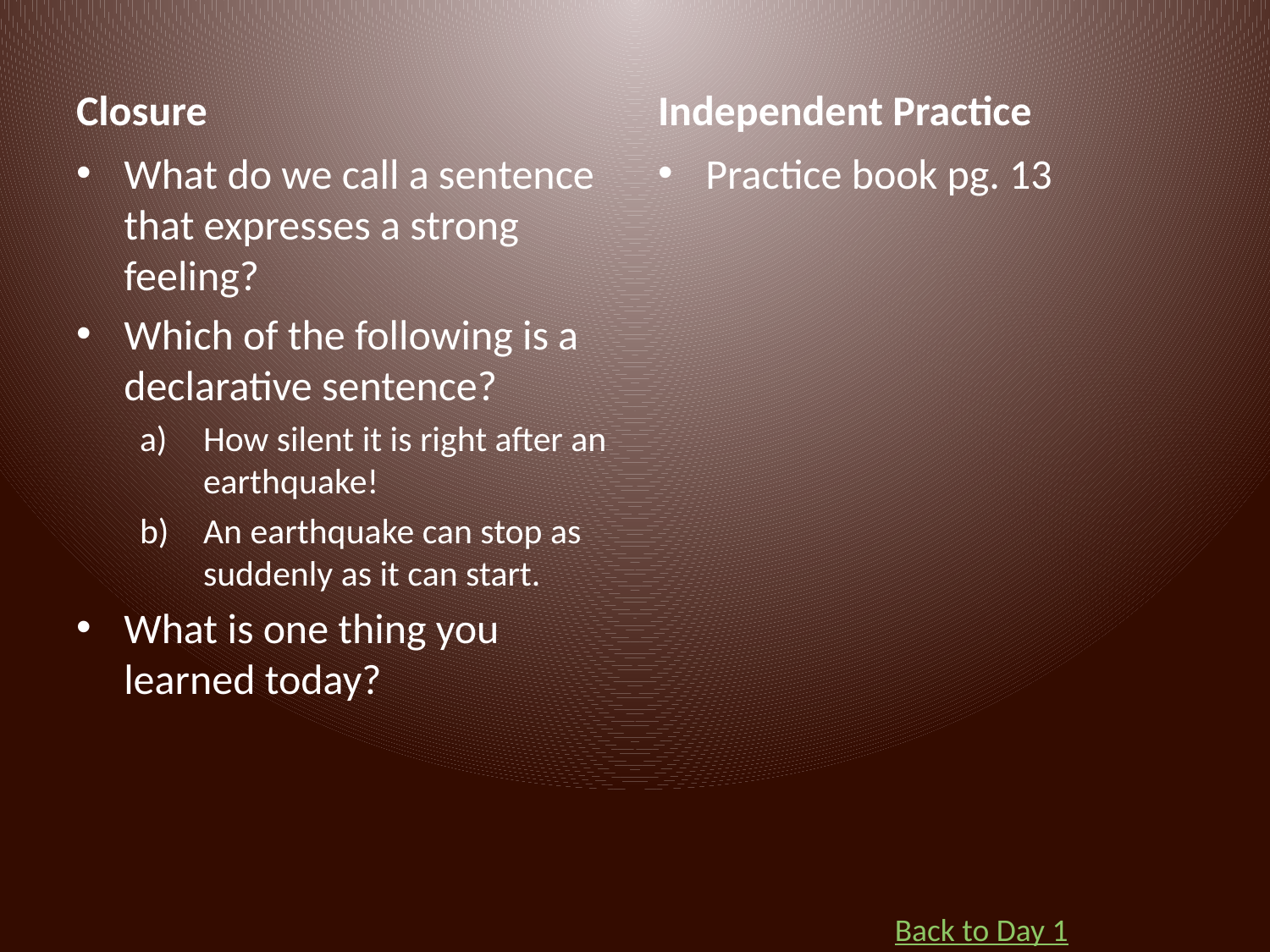

Closure
Independent Practice
What do we call a sentence that expresses a strong feeling?
Which of the following is a declarative sentence?
How silent it is right after an earthquake!
An earthquake can stop as suddenly as it can start.
What is one thing you learned today?
Practice book pg. 13
Back to Day 1